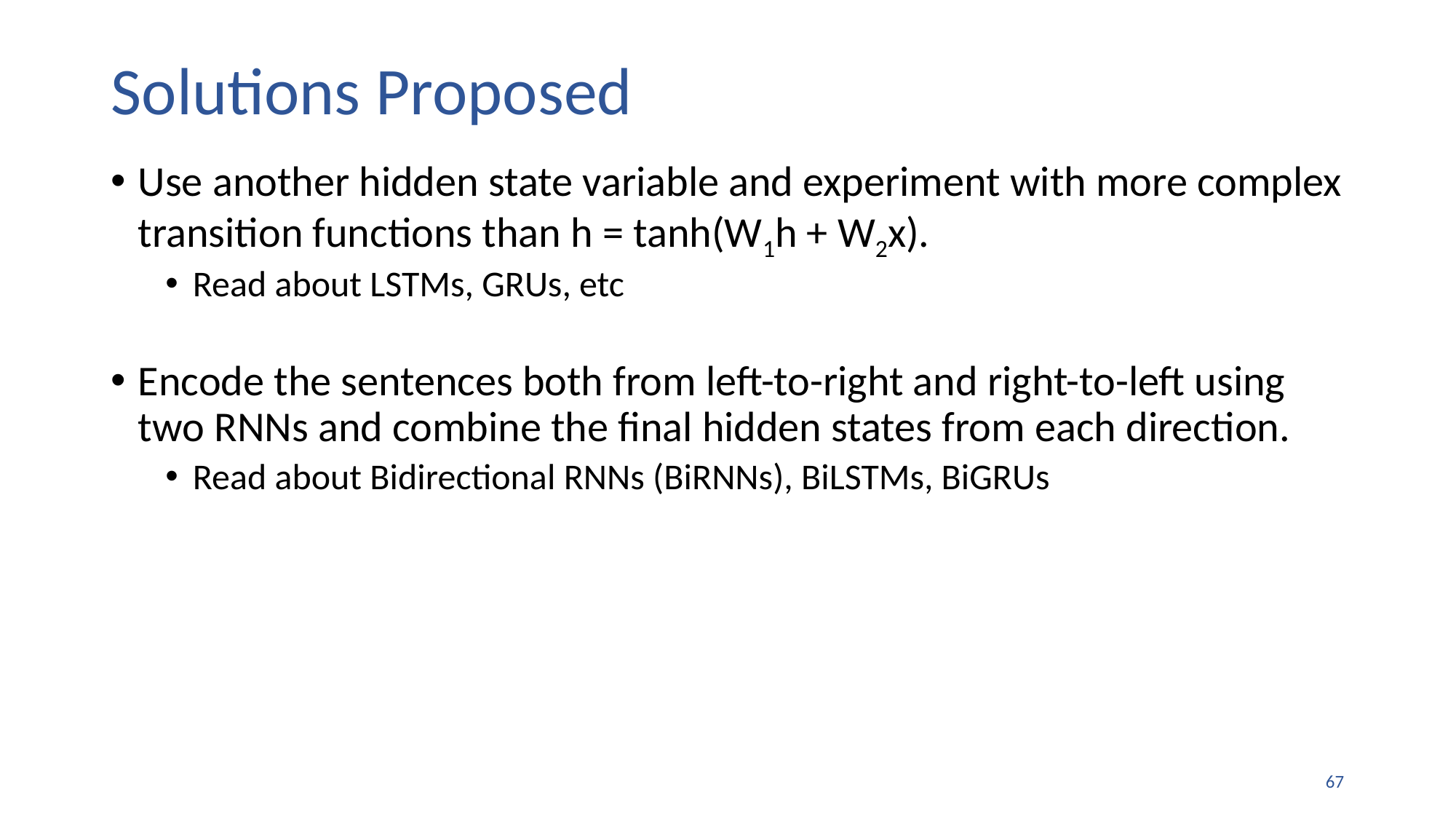

# Solutions Proposed
Use another hidden state variable and experiment with more complex transition functions than h = tanh(W1h + W2x).
Read about LSTMs, GRUs, etc
Encode the sentences both from left-to-right and right-to-left using two RNNs and combine the final hidden states from each direction.
Read about Bidirectional RNNs (BiRNNs), BiLSTMs, BiGRUs

67